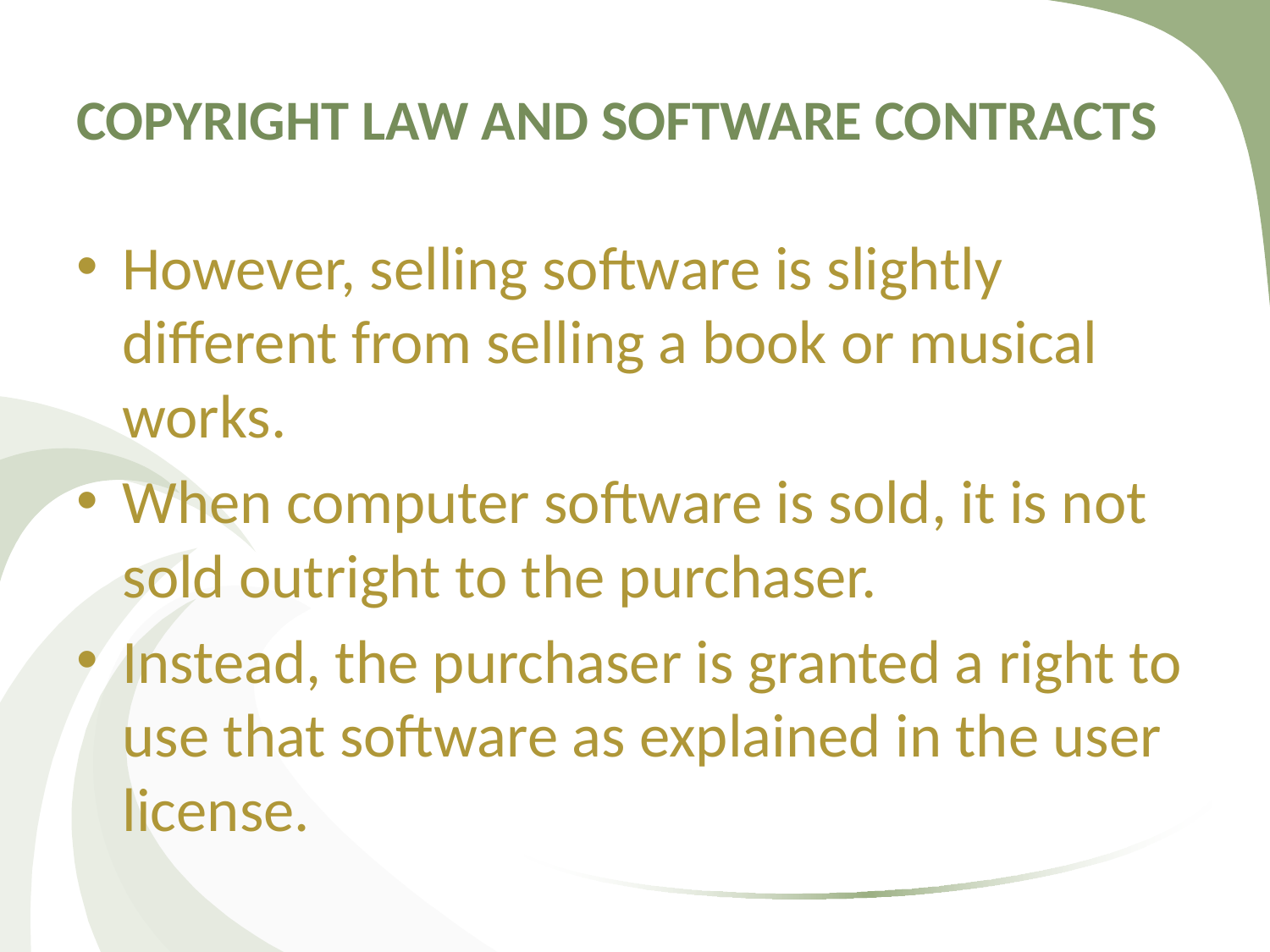

# COPYRIGHT LAW AND SOFTWARE CONTRACTS
However, selling software is slightly different from selling a book or musical works.
When computer software is sold, it is not sold outright to the purchaser.
Instead, the purchaser is granted a right to use that software as explained in the user license.